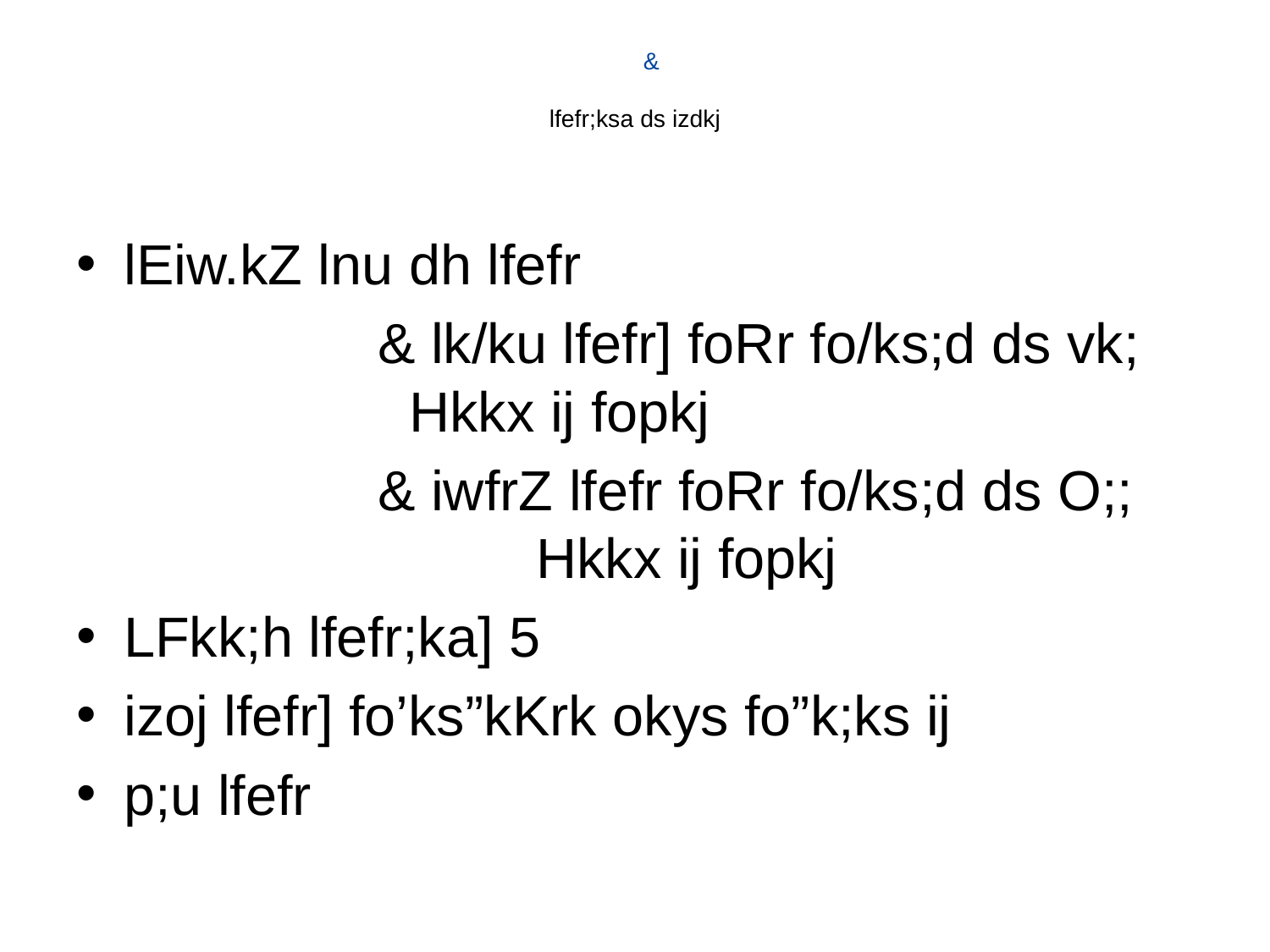

# & lfefr;ksa ds izdkj
lEiw.kZ lnu dh lfefr
			& lk/ku lfefr] foRr fo/ks;d ds vk; 		  Hkkx ij fopkj
			& iwfrZ lfefr foRr fo/ks;d ds O;; 		  	  Hkkx ij fopkj
LFkk;h lfefr;ka] 5
izoj lfefr] fo’ks”kKrk okys fo”k;ks ij
p;u lfefr